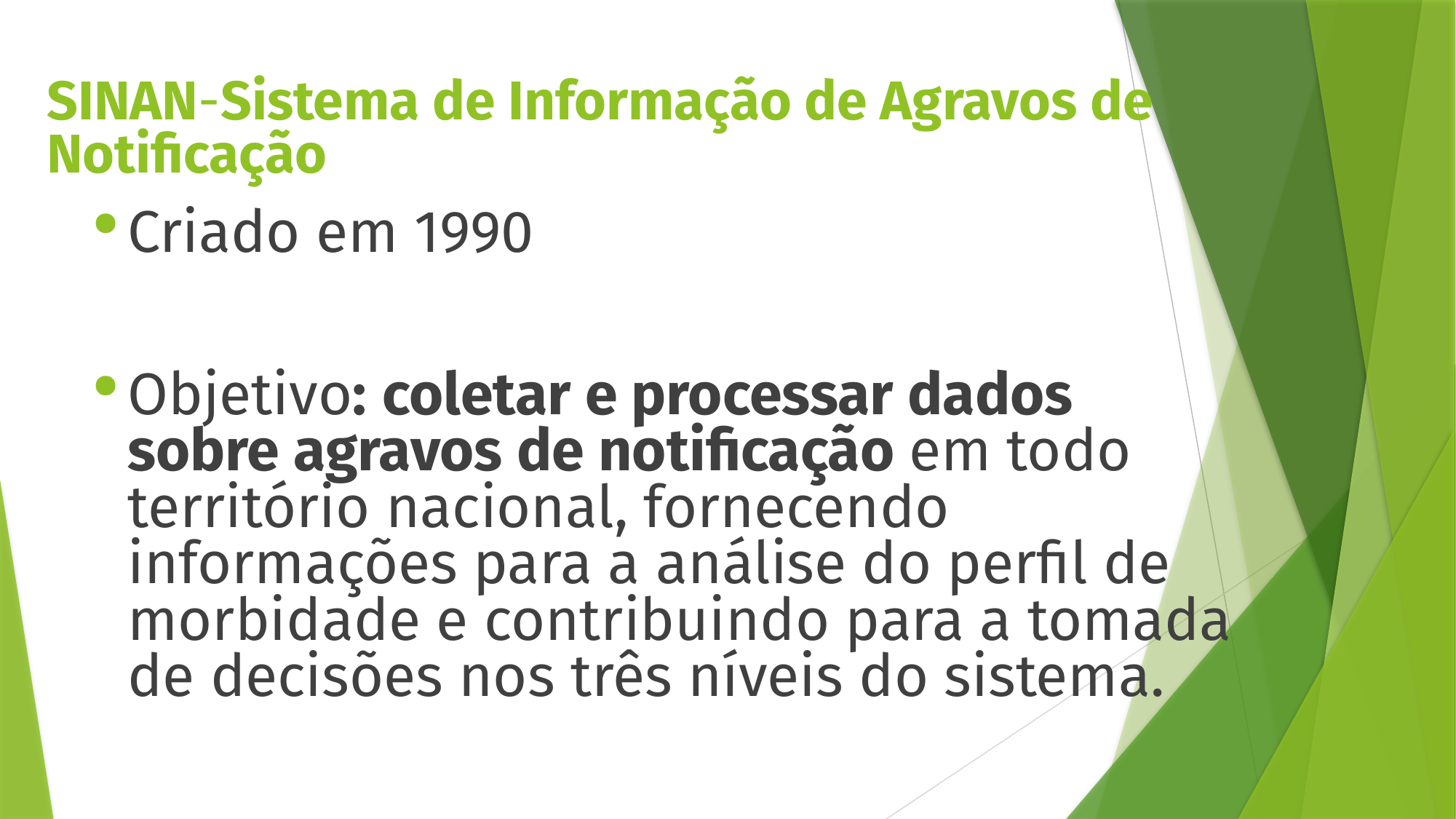

# SINAN-Sistema de Informação de Agravos de Notificação
Criado em 1990

Objetivo: coletar e processar dados sobre agravos de notificação em todo território nacional, fornecendo informações para a análise do perfil de morbidade e contribuindo para a tomada de decisões nos três níveis do sistema.